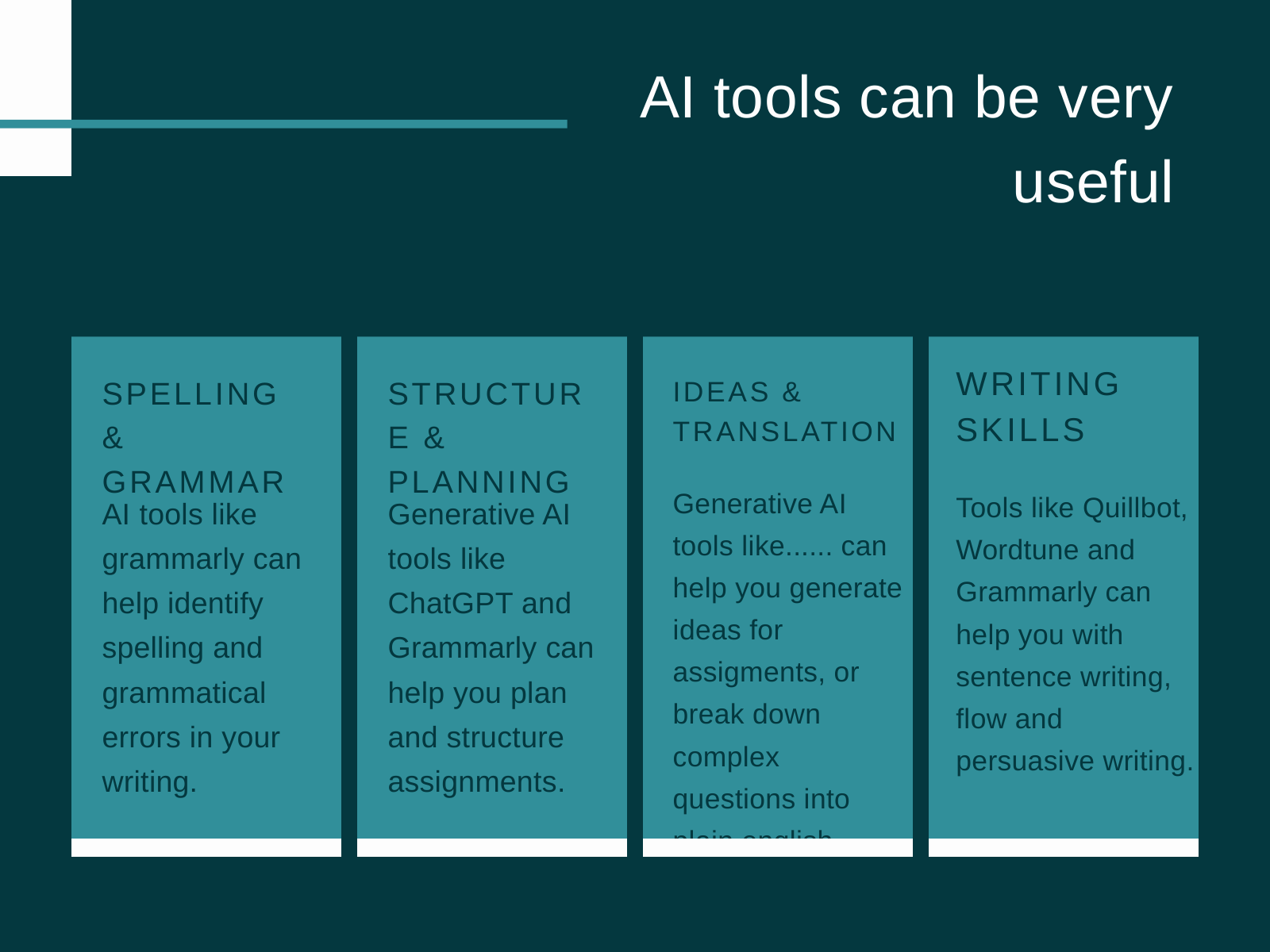

AI tools can be very useful

WRITING SKILLS
Tools like Quillbot, Wordtune and Grammarly can help you with sentence writing, flow and  persuasive writing.
SPELLING & GRAMMAR
AI tools like grammarly can help identify spelling and grammatical errors in your writing.
STRUCTURE & PLANNING
Generative AI tools like ChatGPT and Grammarly can help you plan and structure assignments.
IDEAS & TRANSLATION
Generative AI tools like...... can help you generate ideas for assigments, or break down complex questions into plain english.